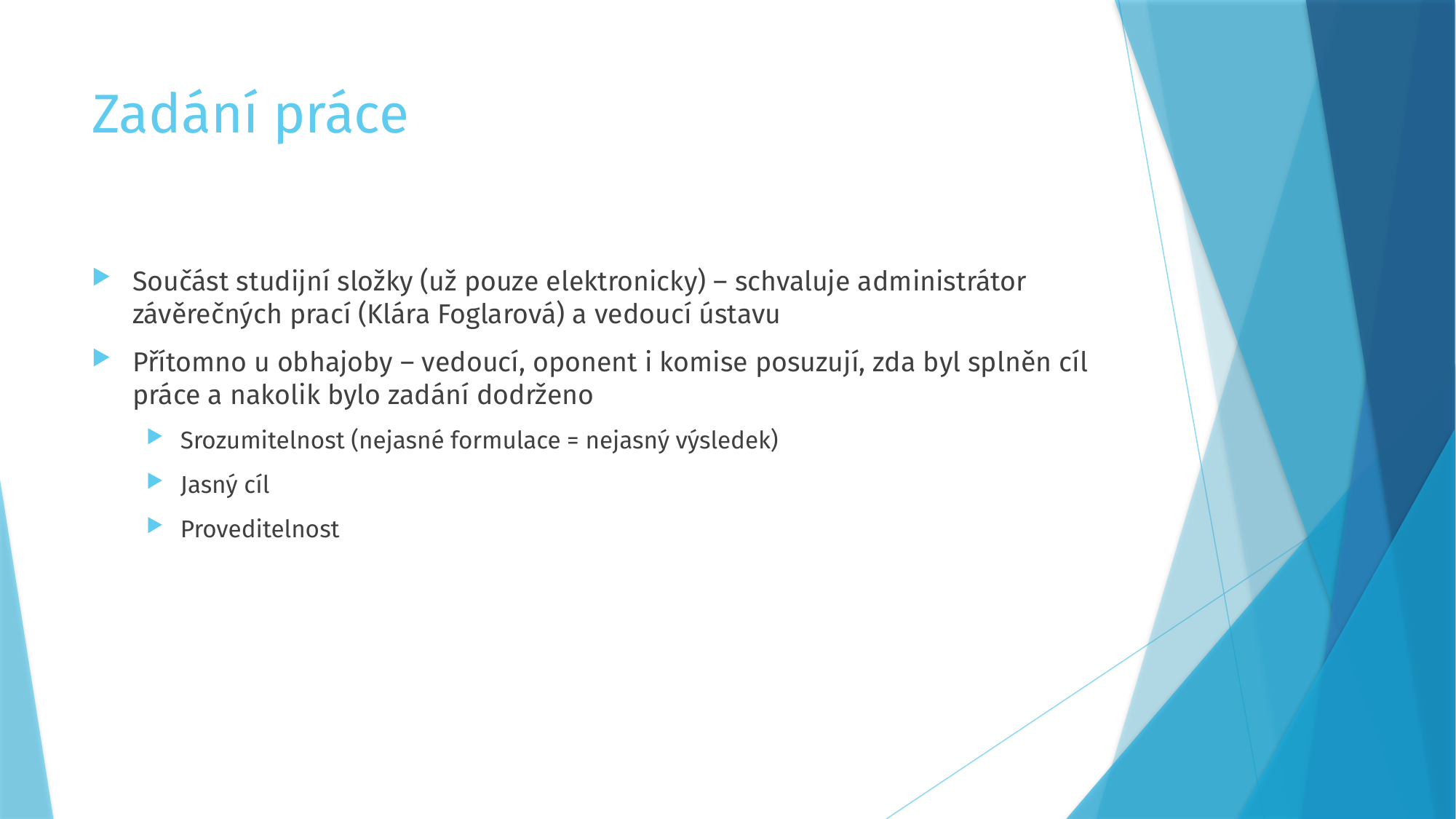

# Zadání práce
Součást studijní složky (už pouze elektronicky) – schvaluje administrátor závěrečných prací (Klára Foglarová) a vedoucí ústavu
Přítomno u obhajoby – vedoucí, oponent i komise posuzují, zda byl splněn cíl práce a nakolik bylo zadání dodrženo
Srozumitelnost (nejasné formulace = nejasný výsledek)
Jasný cíl
Proveditelnost